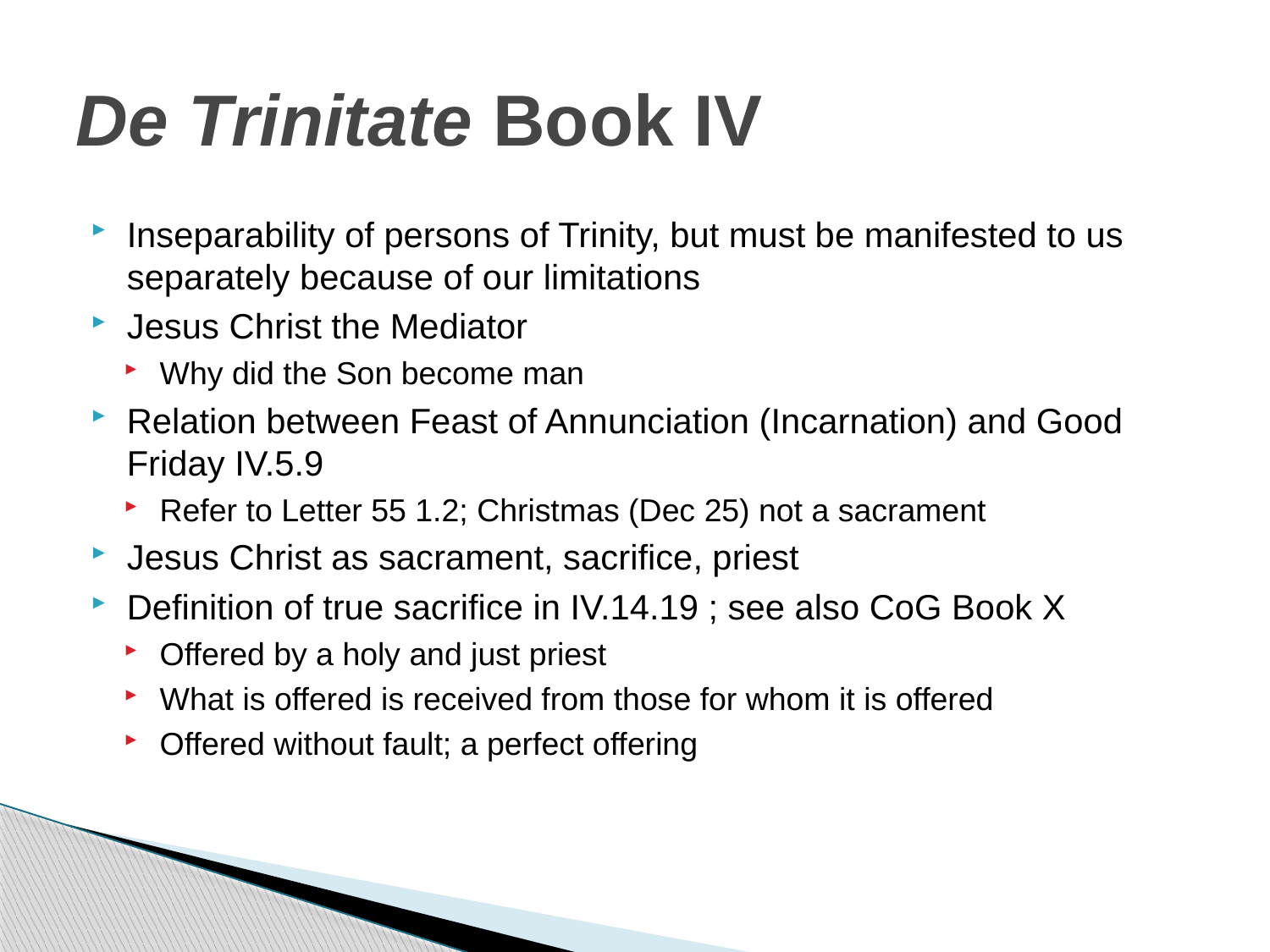

# De Trinitate Book IV
Inseparability of persons of Trinity, but must be manifested to us separately because of our limitations
Jesus Christ the Mediator
Why did the Son become man
Relation between Feast of Annunciation (Incarnation) and Good Friday IV.5.9
Refer to Letter 55 1.2; Christmas (Dec 25) not a sacrament
Jesus Christ as sacrament, sacrifice, priest
Definition of true sacrifice in IV.14.19 ; see also CoG Book X
Offered by a holy and just priest
What is offered is received from those for whom it is offered
Offered without fault; a perfect offering